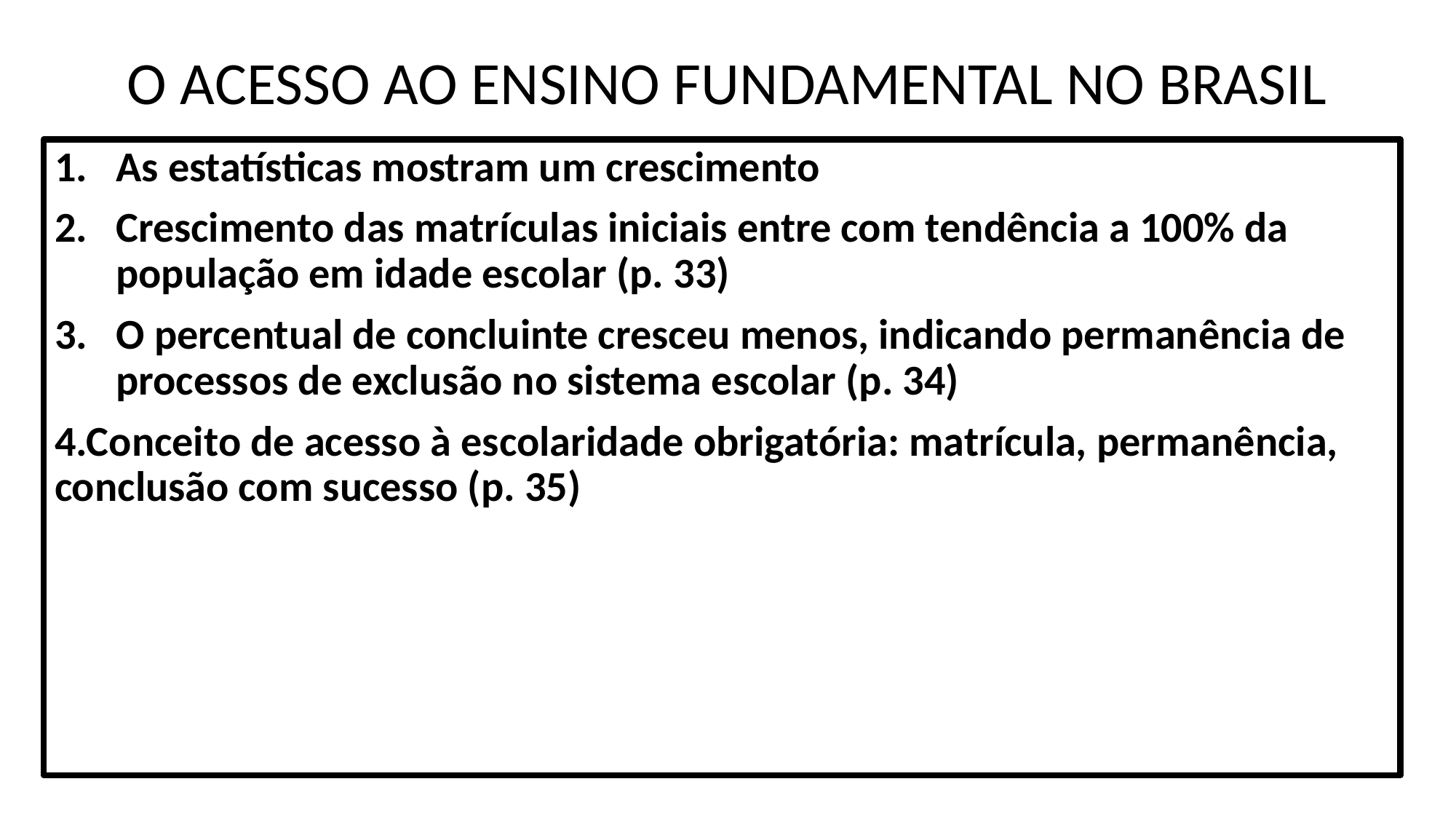

# O ACESSO AO ENSINO FUNDAMENTAL NO BRASIL
As estatísticas mostram um crescimento
Crescimento das matrículas iniciais entre com tendência a 100% da população em idade escolar (p. 33)
O percentual de concluinte cresceu menos, indicando permanência de processos de exclusão no sistema escolar (p. 34)
4.Conceito de acesso à escolaridade obrigatória: matrícula, permanência, conclusão com sucesso (p. 35)